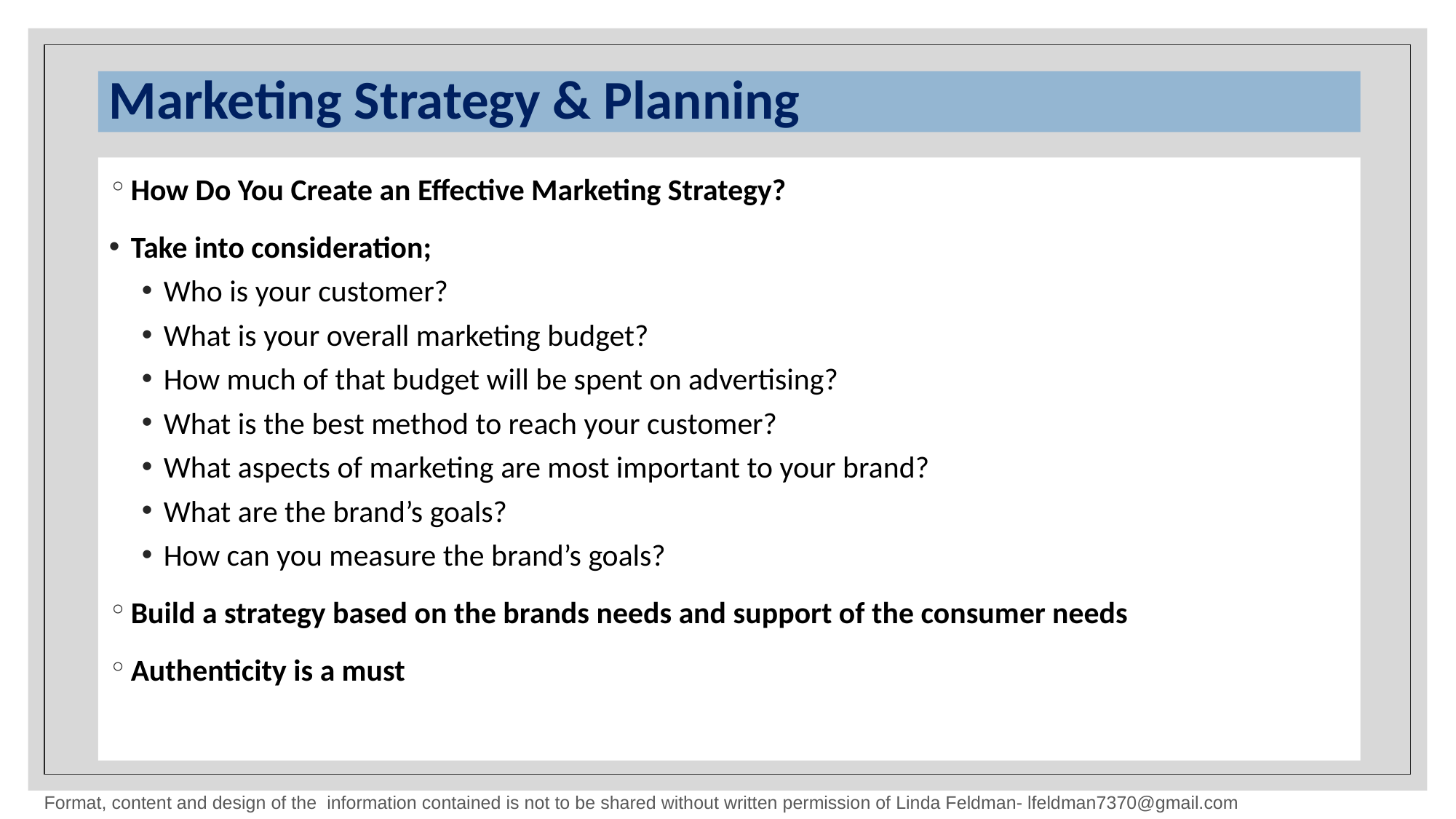

# Marketing Strategy & Planning
How Do You Create an Effective Marketing Strategy?
Take into consideration;
Who is your customer?
What is your overall marketing budget?
How much of that budget will be spent on advertising?
What is the best method to reach your customer?
What aspects of marketing are most important to your brand?
What are the brand’s goals?
How can you measure the brand’s goals?
Build a strategy based on the brands needs and support of the consumer needs
Authenticity is a must
Format, content and design of the  information contained is not to be shared without written permission of Linda Feldman- lfeldman7370@gmail.com